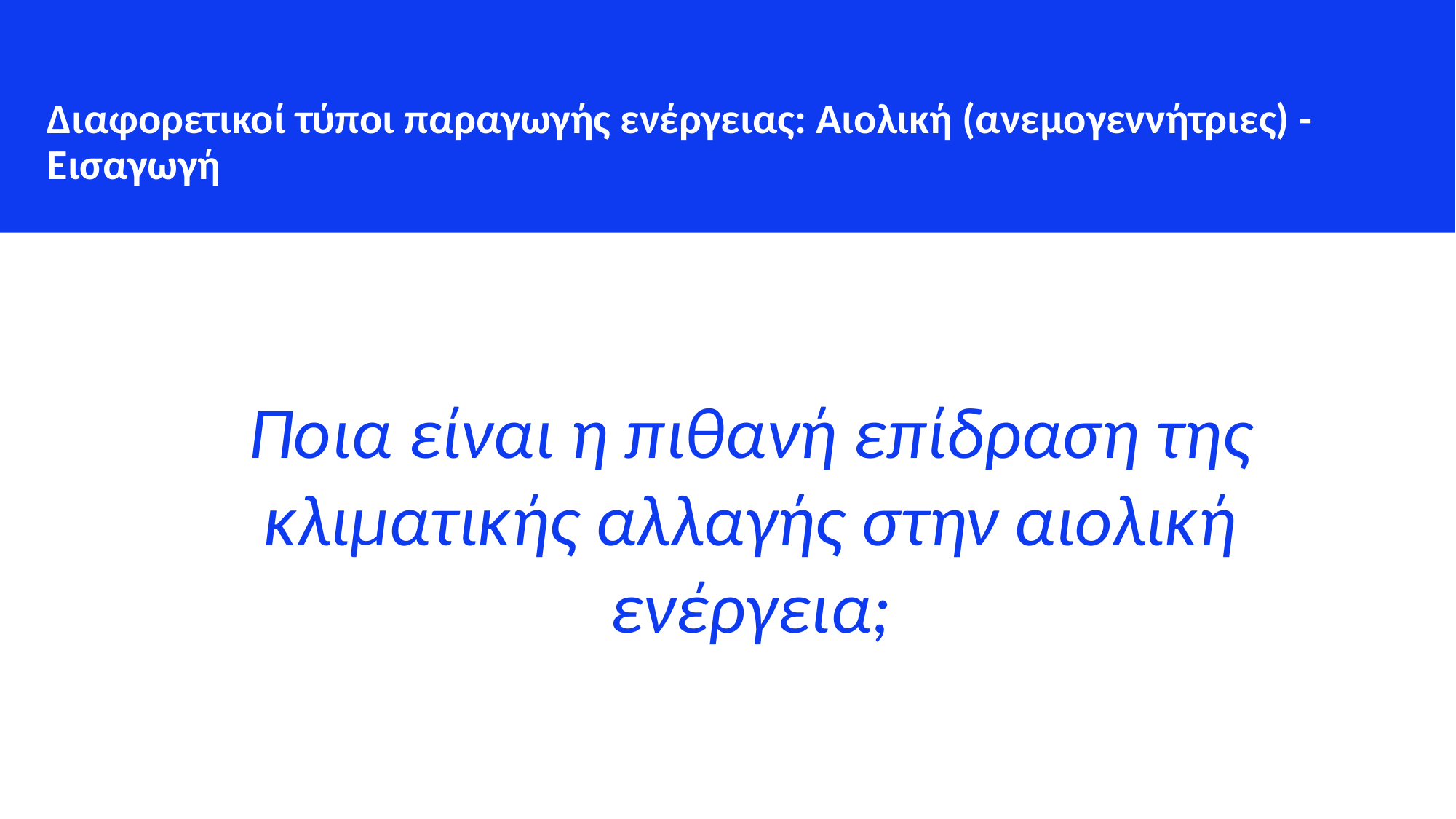

Διαφορετικοί τύποι παραγωγής ενέργειας: Αιολική (ανεμογεννήτριες) - Εισαγωγή

Ποια είναι η πιθανή επίδραση της κλιματικής αλλαγής στην αιολική ενέργεια;